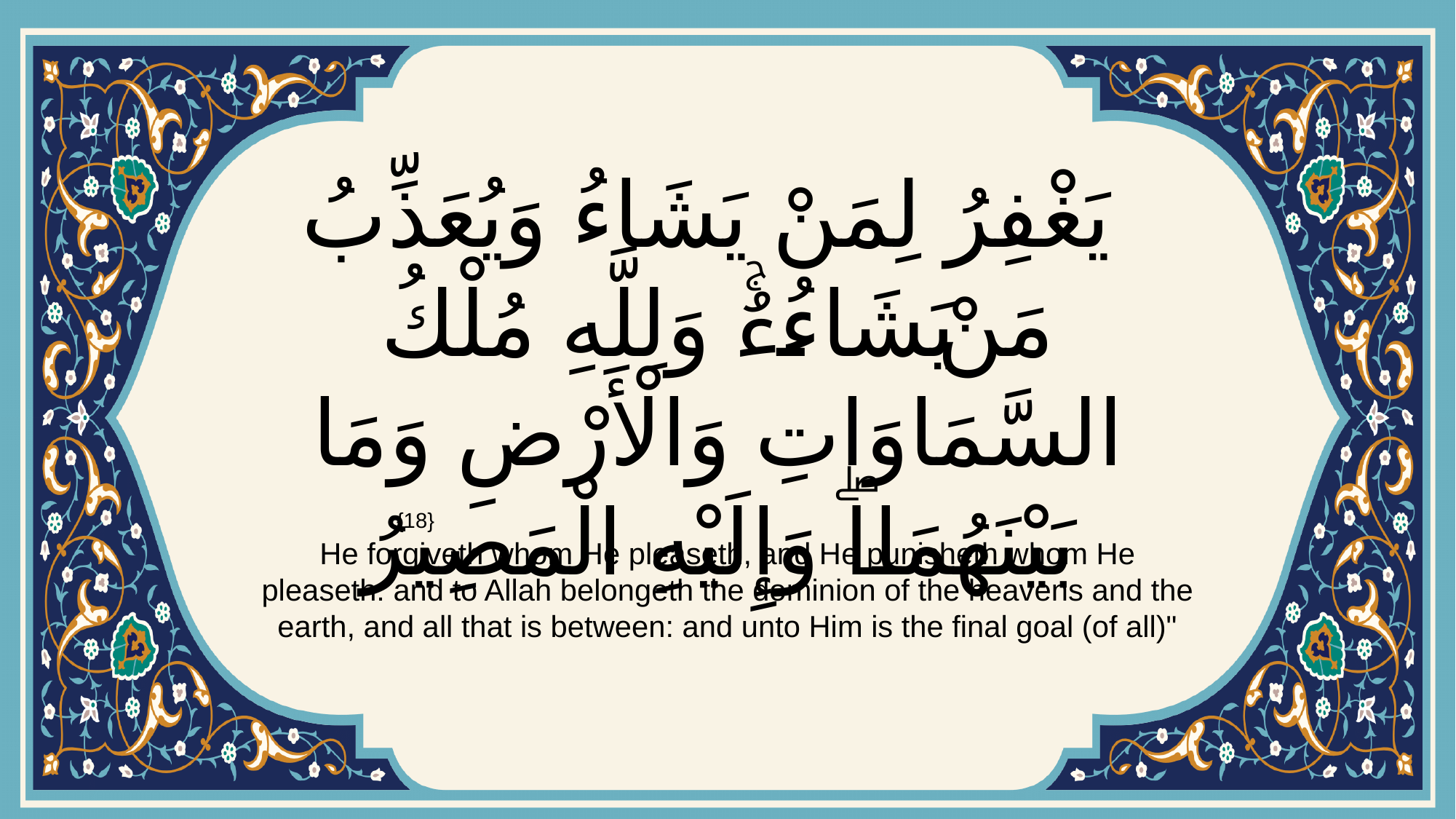

# يَغْفِرُ لِمَنْ يَشَاءُ وَيُعَذِّبُ مَنْ يَشَاءُۚ وَلِلَّهِ مُلْكُ السَّمَاوَاتِ وَالْأَرْضِ وَمَا بَيْنَهُمَاۖ وَإِلَيْهِ الْمَصِيرُ
{18}
He forgiveth whom He pleaseth, and He punisheth whom He pleaseth: and to Allah belongeth the dominion of the heavens and the earth, and all that is between: and unto Him is the final goal (of all)"